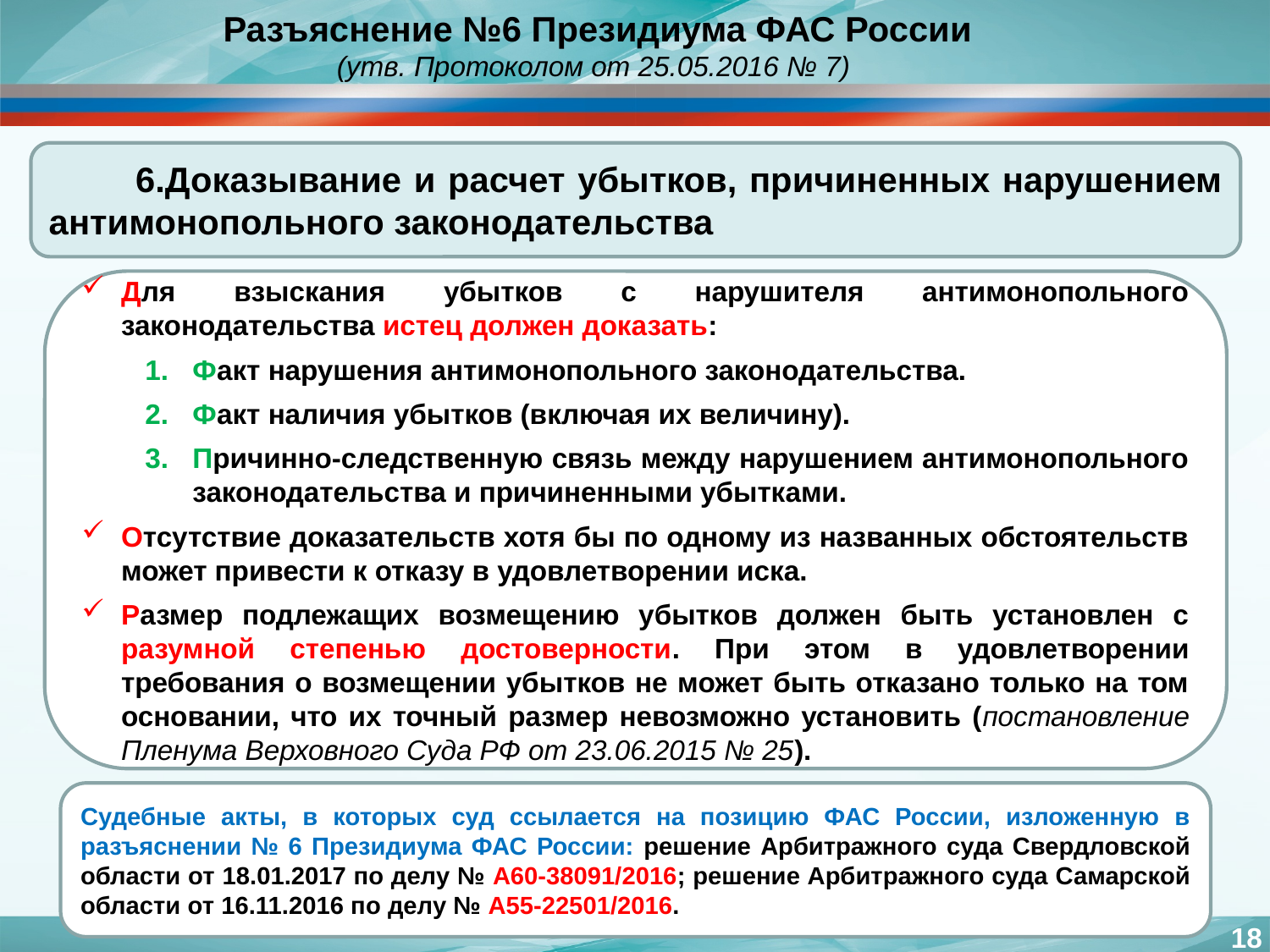

Разъяснение №6 Президиума ФАС России
(утв. Протоколом от 25.05.2016 № 7)
       6.Доказывание и расчет убытков, причиненных нарушением антимонопольного законодательства
Для взыскания убытков с нарушителя антимонопольного законодательства истец должен доказать:
Факт нарушения антимонопольного законодательства.
Факт наличия убытков (включая их величину).
Причинно-следственную связь между нарушением антимонопольного законодательства и причиненными убытками.
Отсутствие доказательств хотя бы по одному из названных обстоятельств может привести к отказу в удовлетворении иска.
Размер подлежащих возмещению убытков должен быть установлен с разумной степенью достоверности. При этом в удовлетворении требования о возмещении убытков не может быть отказано только на том основании, что их точный размер невозможно установить (постановление Пленума Верховного Суда РФ от 23.06.2015 № 25).
Судебные акты, в которых суд ссылается на позицию ФАС России, изложенную в разъяснении № 6 Президиума ФАС России: решение Арбитражного суда Свердловской области от 18.01.2017 по делу № А60-38091/2016; решение Арбитражного суда Самарской области от 16.11.2016 по делу № А55-22501/2016.
18